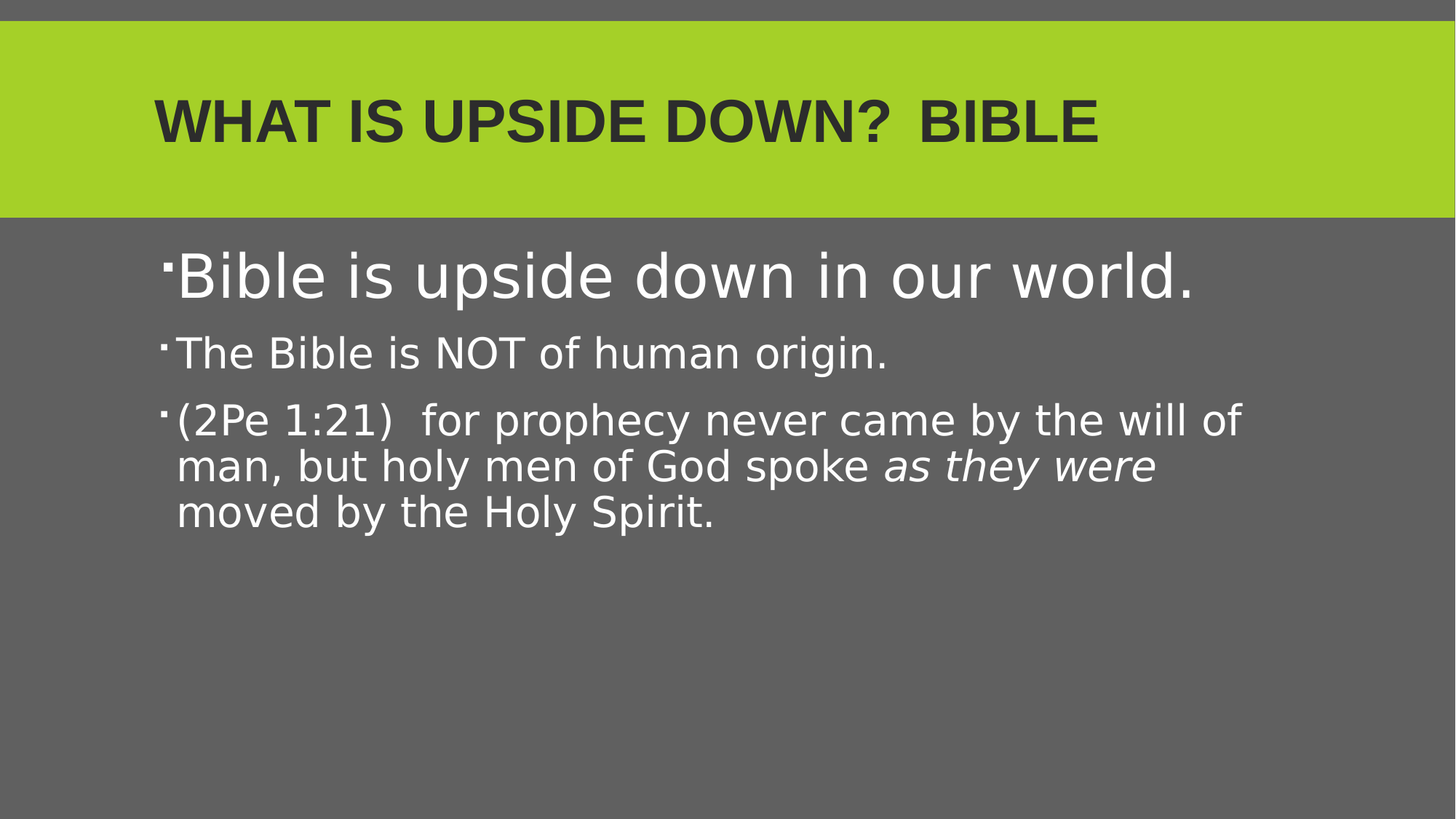

# WHAT IS UPSIDE DOWN? 	bible
Bible is upside down in our world.
The Bible is NOT of human origin.
(2Pe 1:21)  for prophecy never came by the will of man, but holy men of God spoke as they were moved by the Holy Spirit.